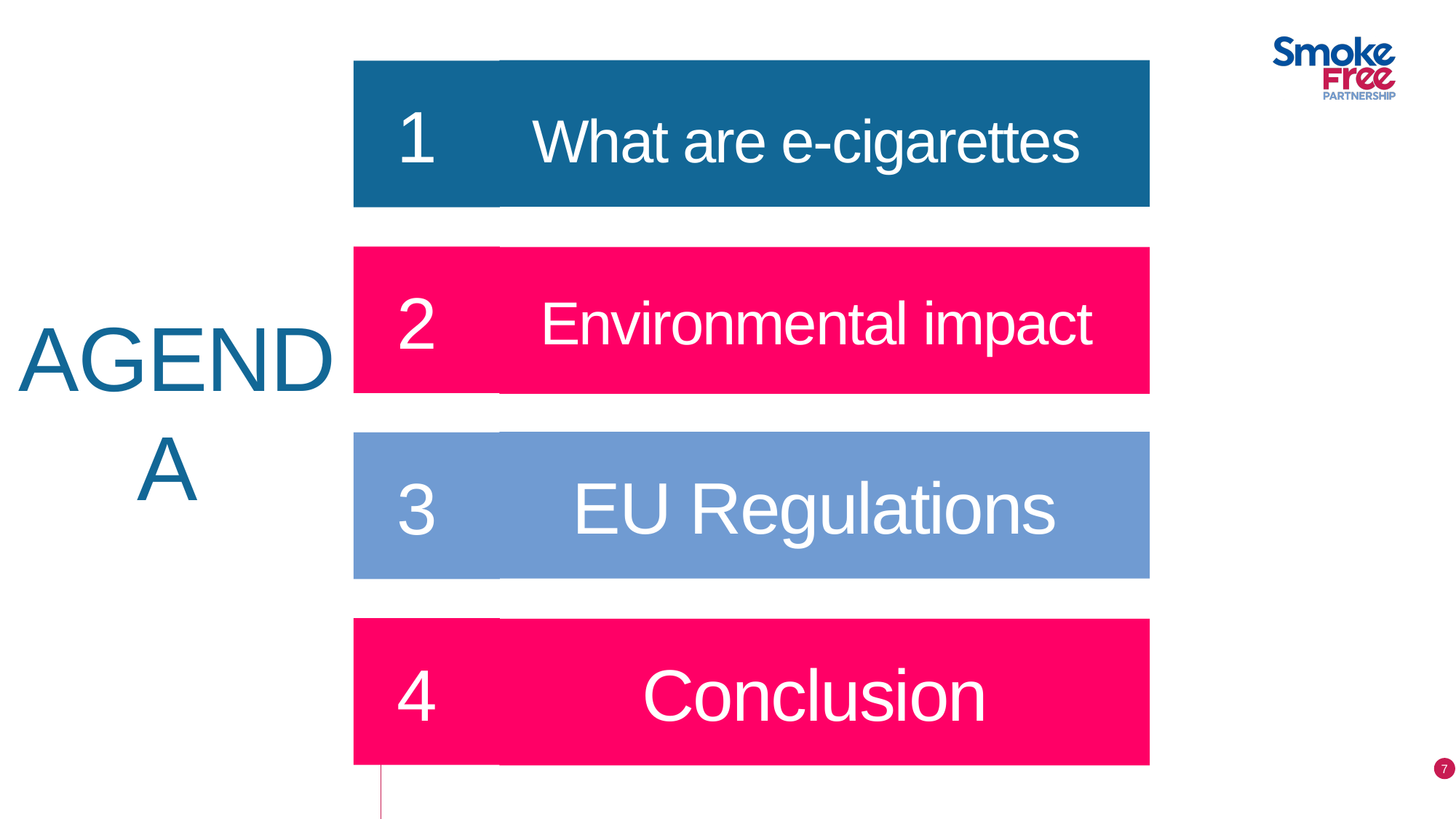

AGENDA
What are e-cigarettes
1
2
Environmental impact
EU Regulations
3
4
Conclusion
7